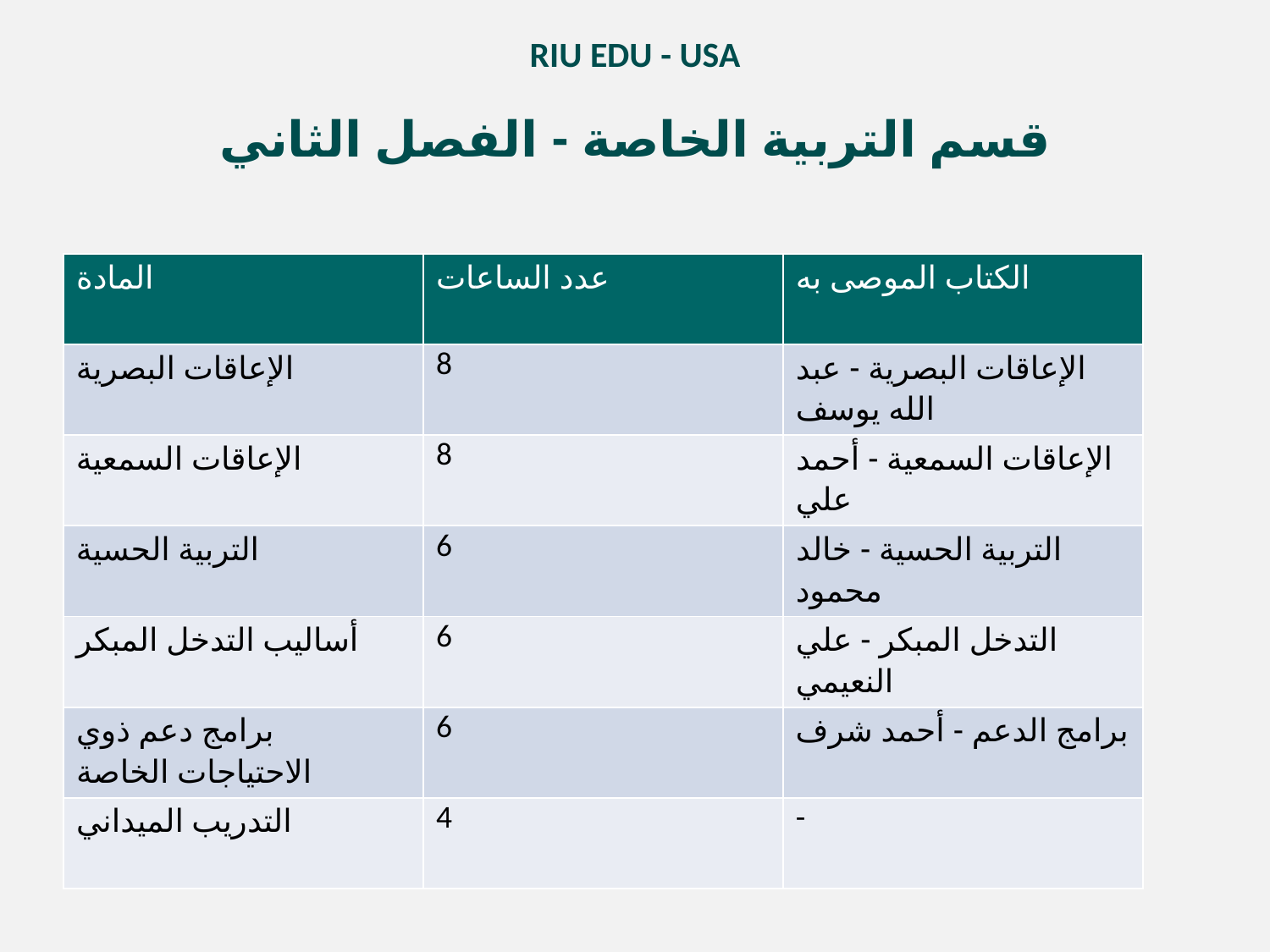

RIU EDU - USA
قسم التربية الخاصة - الفصل الثاني
| المادة | عدد الساعات | الكتاب الموصى به |
| --- | --- | --- |
| الإعاقات البصرية | 8 | الإعاقات البصرية - عبد الله يوسف |
| الإعاقات السمعية | 8 | الإعاقات السمعية - أحمد علي |
| التربية الحسية | 6 | التربية الحسية - خالد محمود |
| أساليب التدخل المبكر | 6 | التدخل المبكر - علي النعيمي |
| برامج دعم ذوي الاحتياجات الخاصة | 6 | برامج الدعم - أحمد شرف |
| التدريب الميداني | 4 | - |